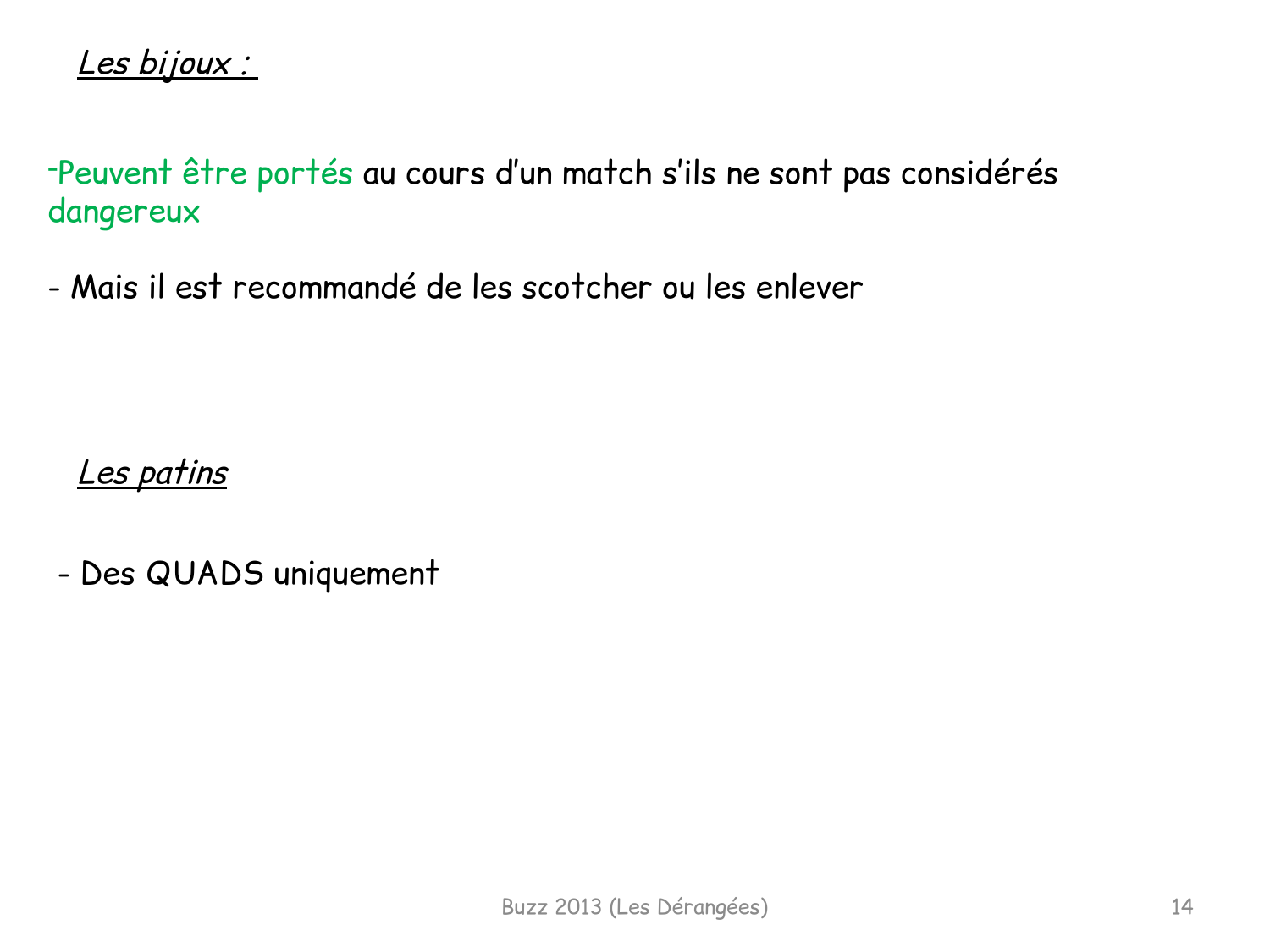

Les bijoux :
Peuvent être portés au cours d’un match s’ils ne sont pas considérés dangereux

- Mais il est recommandé de les scotcher ou les enlever
Les patins
- Des QUADS uniquement
Buzz 2013 (Les Dérangées)
14